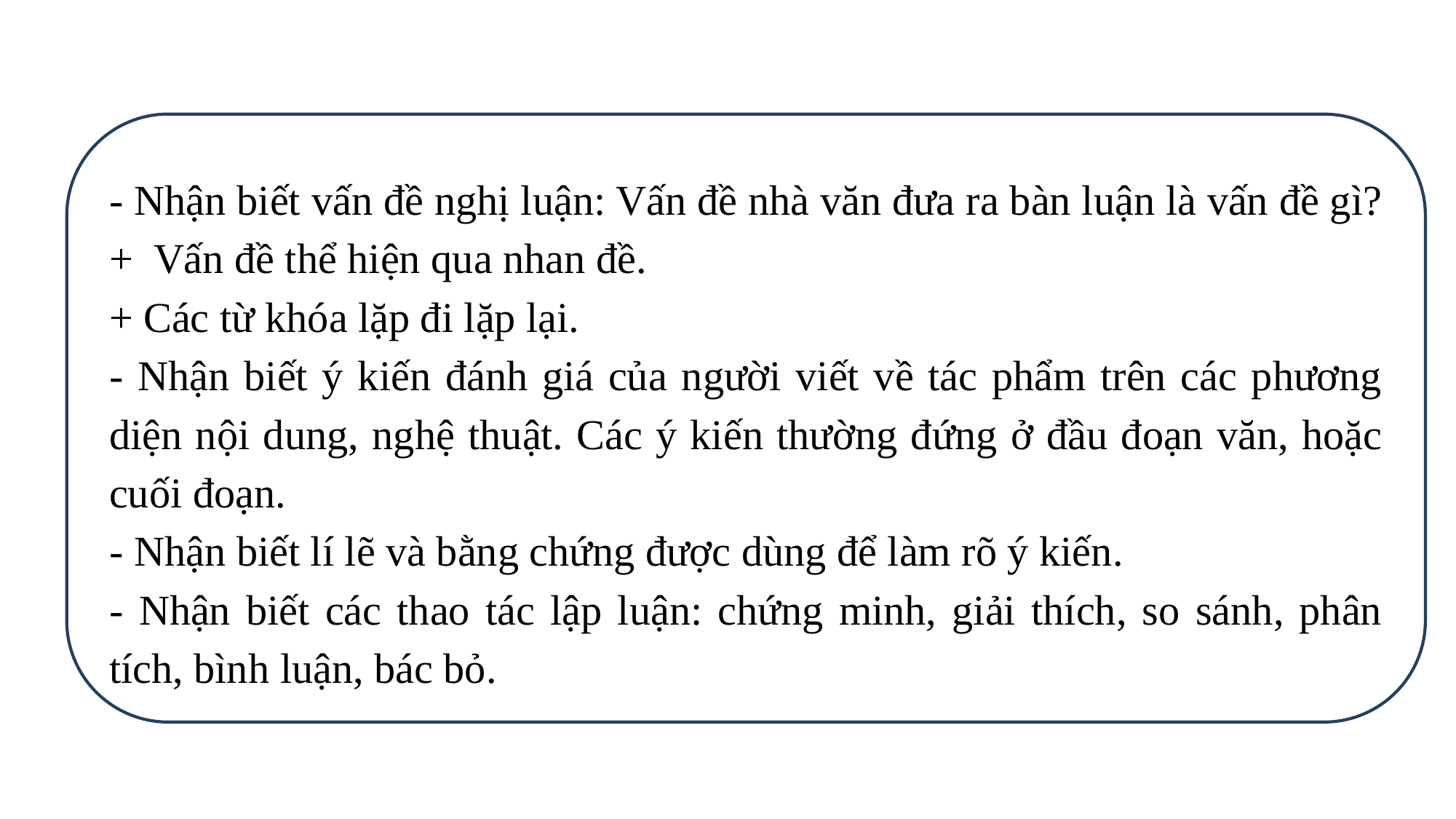

- Nhận biết vấn đề nghị luận: Vấn đề nhà văn đưa ra bàn luận là vấn đề gì?
+  Vấn đề thể hiện qua nhan đề.
+ Các từ khóa lặp đi lặp lại.
- Nhận biết ý kiến đánh giá của người viết về tác phẩm trên các phương diện nội dung, nghệ thuật. Các ý kiến thường đứng ở đầu đoạn văn, hoặc cuối đoạn.
- Nhận biết lí lẽ và bằng chứng được dùng để làm rõ ý kiến.
- Nhận biết các thao tác lập luận: chứng minh, giải thích, so sánh, phân tích, bình luận, bác bỏ.